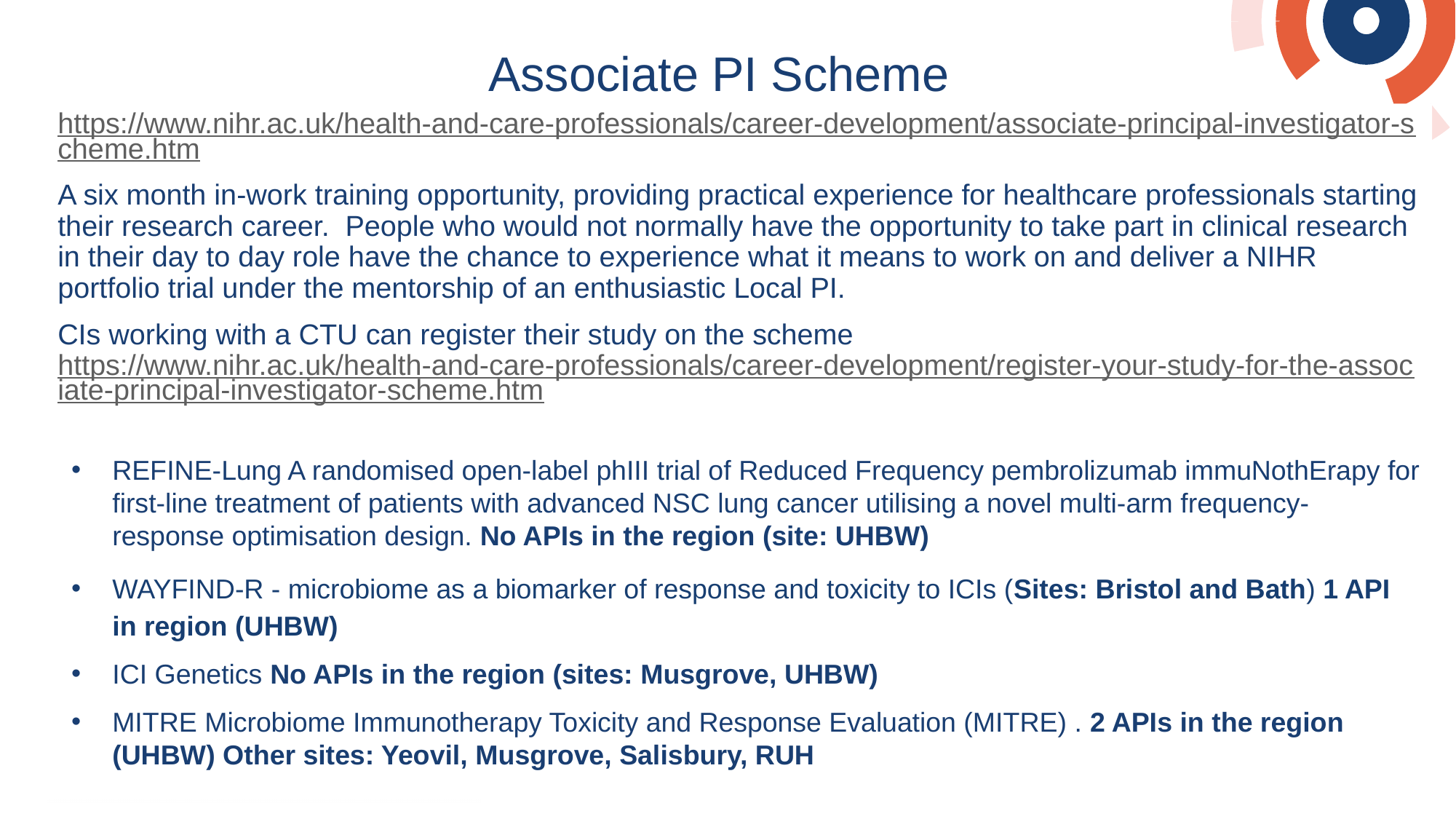

# Associate PI Scheme
https://www.nihr.ac.uk/health-and-care-professionals/career-development/associate-principal-investigator-scheme.htm
A six month in-work training opportunity, providing practical experience for healthcare professionals starting their research career.  People who would not normally have the opportunity to take part in clinical research in their day to day role have the chance to experience what it means to work on and deliver a NIHR portfolio trial under the mentorship of an enthusiastic Local PI.
CIs working with a CTU can register their study on the scheme https://www.nihr.ac.uk/health-and-care-professionals/career-development/register-your-study-for-the-associate-principal-investigator-scheme.htm

REFINE-Lung A randomised open-label phIII trial of Reduced Frequency pembrolizumab immuNothErapy for first-line treatment of patients with advanced NSC lung cancer utilising a novel multi-arm frequency-response optimisation design. No APIs in the region (site: UHBW)
WAYFIND-R - microbiome as a biomarker of response and toxicity to ICIs (Sites: Bristol and Bath) 1 API in region (UHBW)
ICI Genetics No APIs in the region (sites: Musgrove, UHBW)
MITRE Microbiome Immunotherapy Toxicity and Response Evaluation (MITRE) . 2 APIs in the region (UHBW) Other sites: Yeovil, Musgrove, Salisbury, RUH